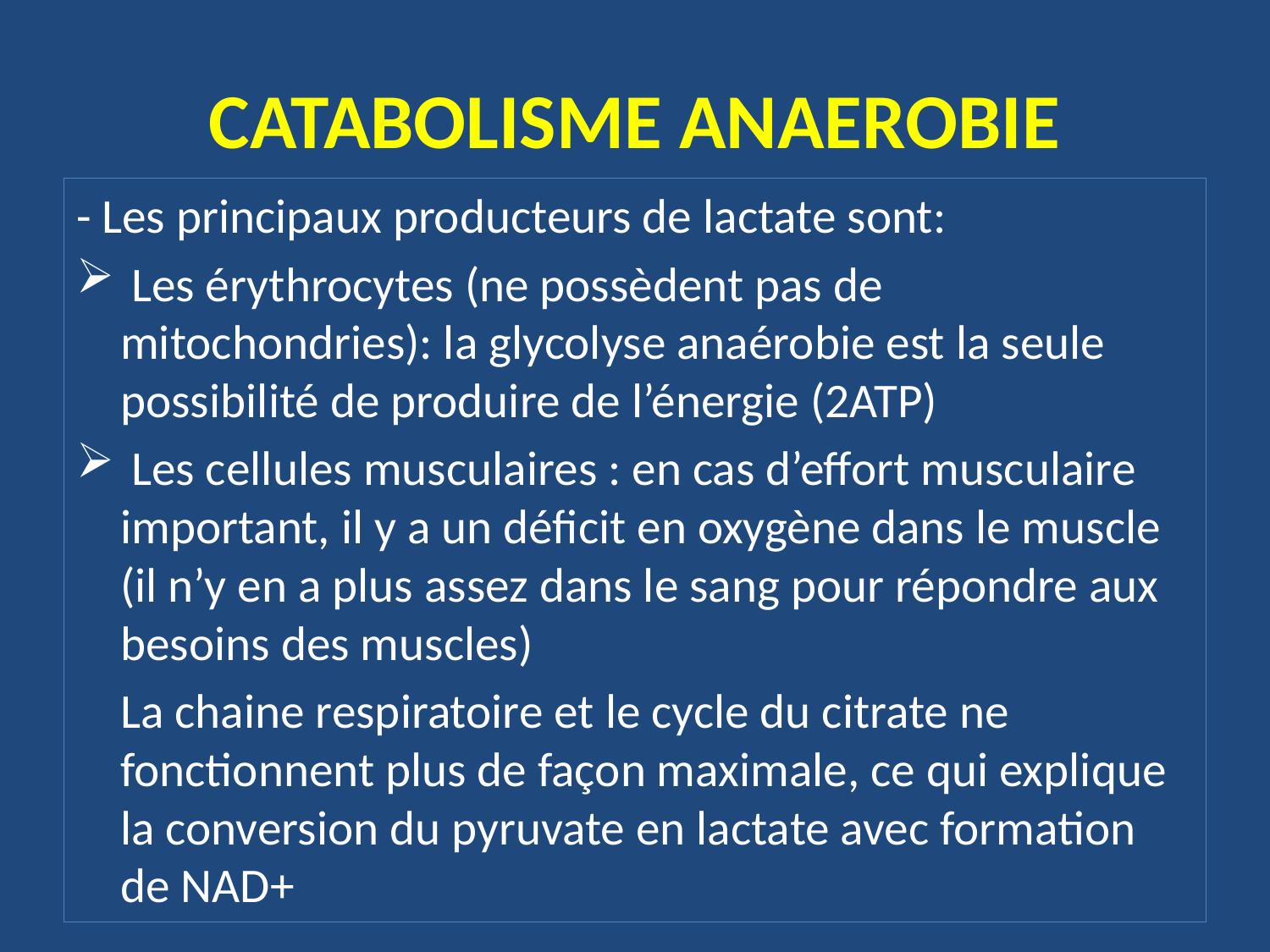

# CATABOLISME ANAEROBIE
- Les principaux producteurs de lactate sont:
 Les érythrocytes (ne possèdent pas de mitochondries): la glycolyse anaérobie est la seule possibilité de produire de l’énergie (2ATP)
 Les cellules musculaires : en cas d’effort musculaire important, il y a un déficit en oxygène dans le muscle (il n’y en a plus assez dans le sang pour répondre aux besoins des muscles)
    La chaine respiratoire et le cycle du citrate ne fonctionnent plus de façon maximale, ce qui explique la conversion du pyruvate en lactate avec formation de NAD+